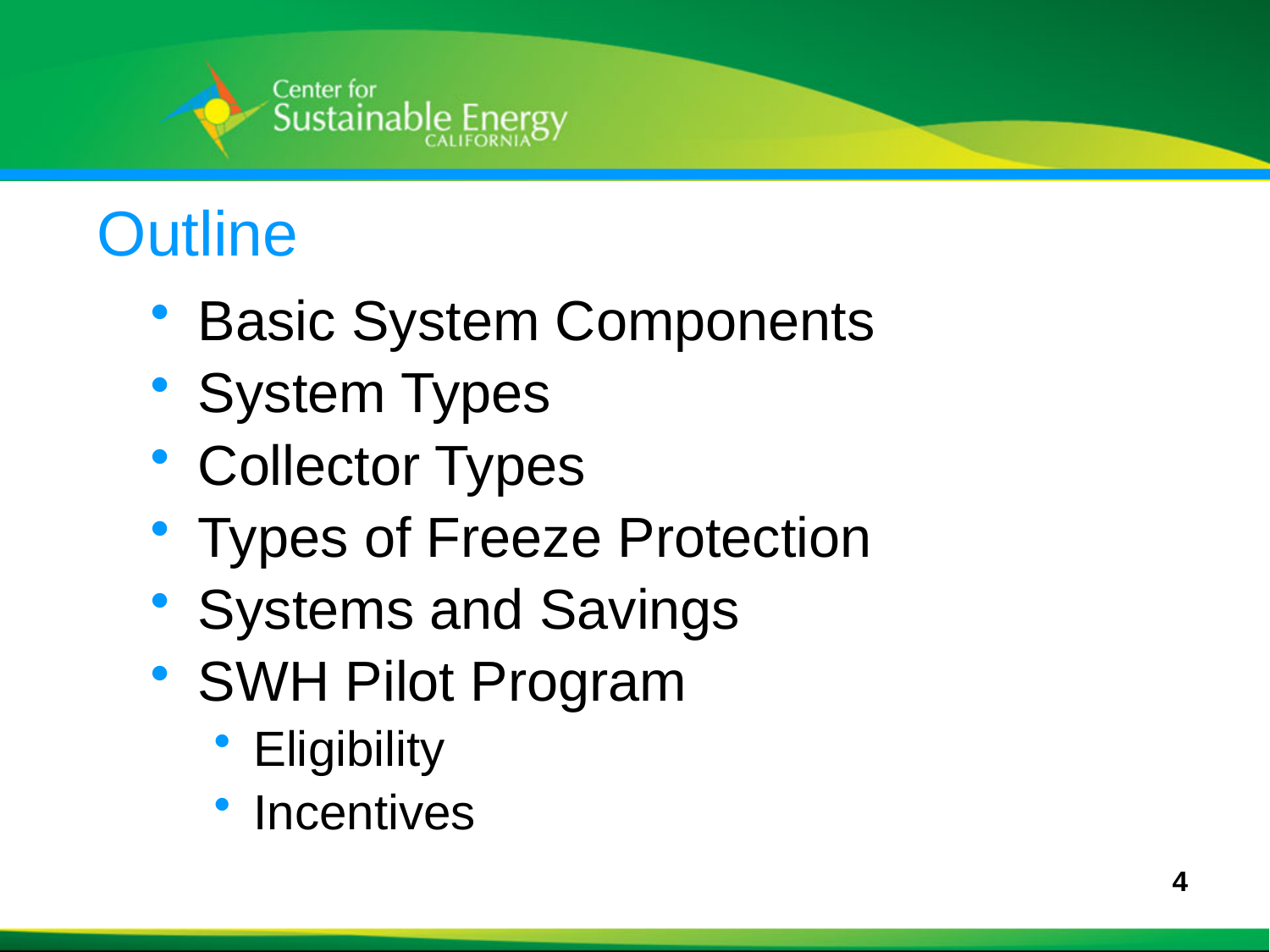

# Outline
Basic System Components
System Types
Collector Types
Types of Freeze Protection
Systems and Savings
SWH Pilot Program
Eligibility
Incentives